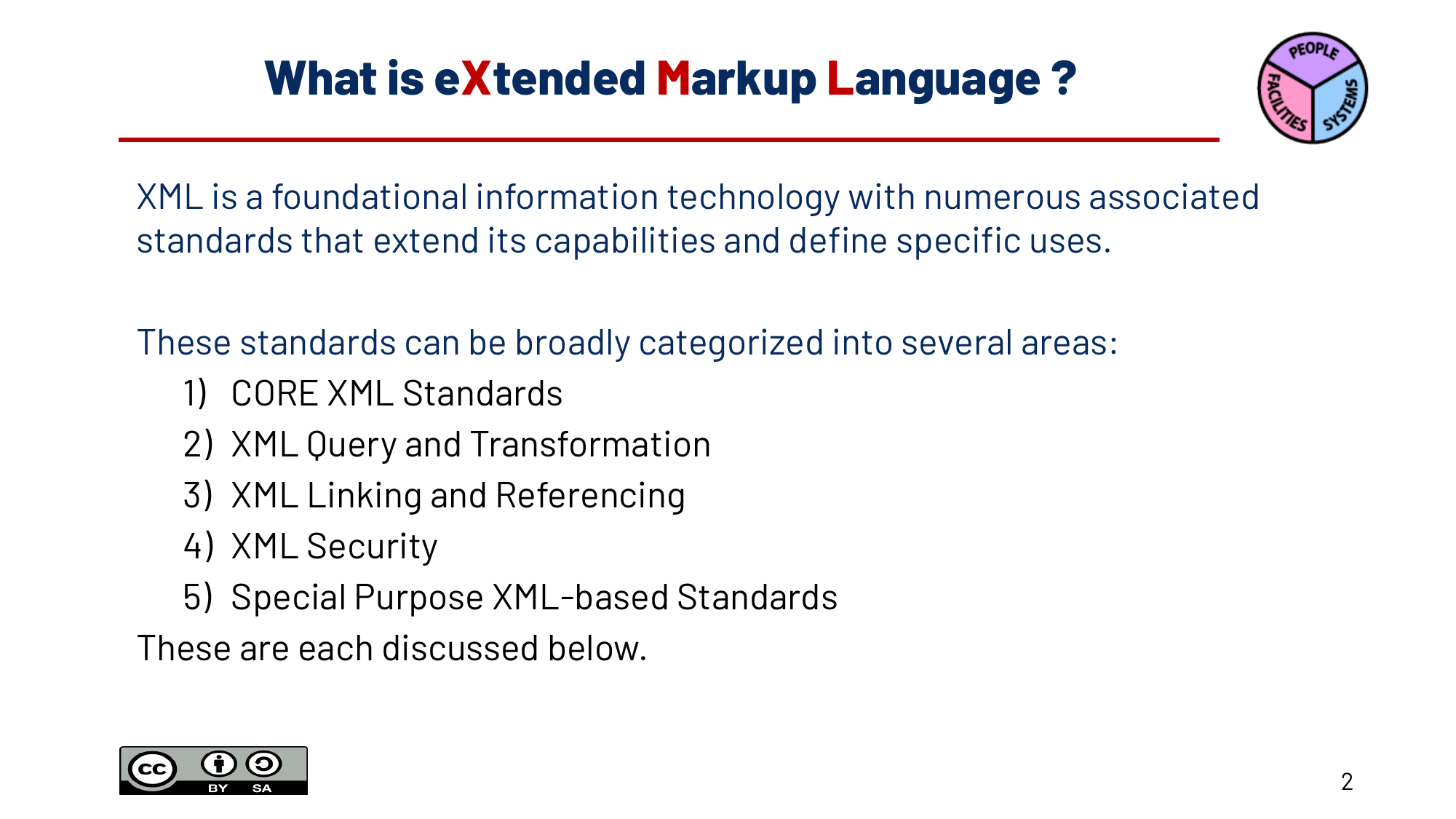

# What is eXtended Markup Language ?
XML is a foundational information technology with numerous associated standards that extend its capabilities and define specific uses.
These standards can be broadly categorized into several areas:
CORE XML Standards
XML Query and Transformation
XML Linking and Referencing
XML Security
Special Purpose XML-based Standards
These are each discussed below.